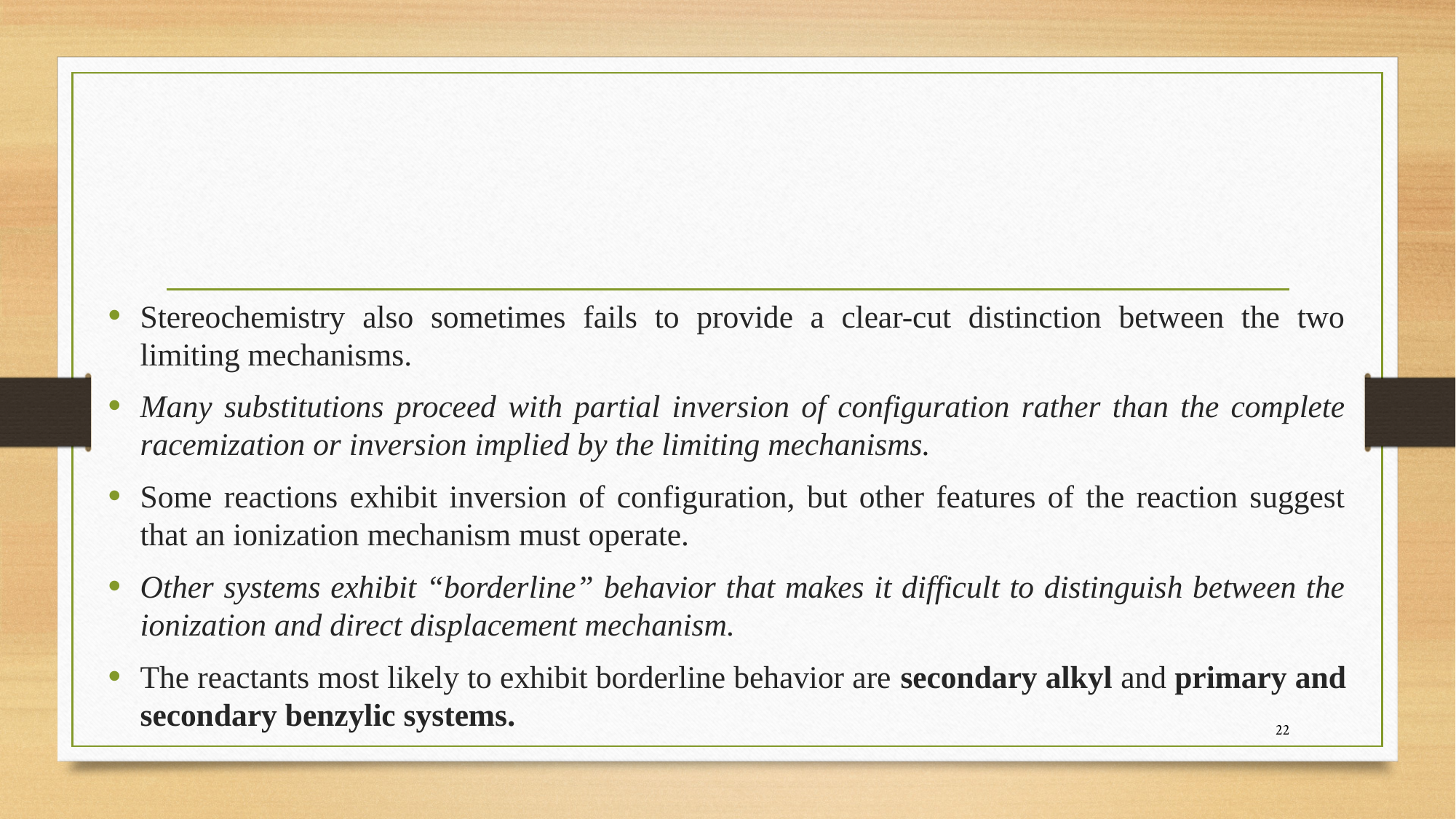

Stereochemistry also sometimes fails to provide a clear-cut distinction between the two limiting mechanisms.
Many substitutions proceed with partial inversion of configuration rather than the complete racemization or inversion implied by the limiting mechanisms.
Some reactions exhibit inversion of configuration, but other features of the reaction suggest that an ionization mechanism must operate.
Other systems exhibit “borderline” behavior that makes it difficult to distinguish between the ionization and direct displacement mechanism.
The reactants most likely to exhibit borderline behavior are secondary alkyl and primary and secondary benzylic systems.

22